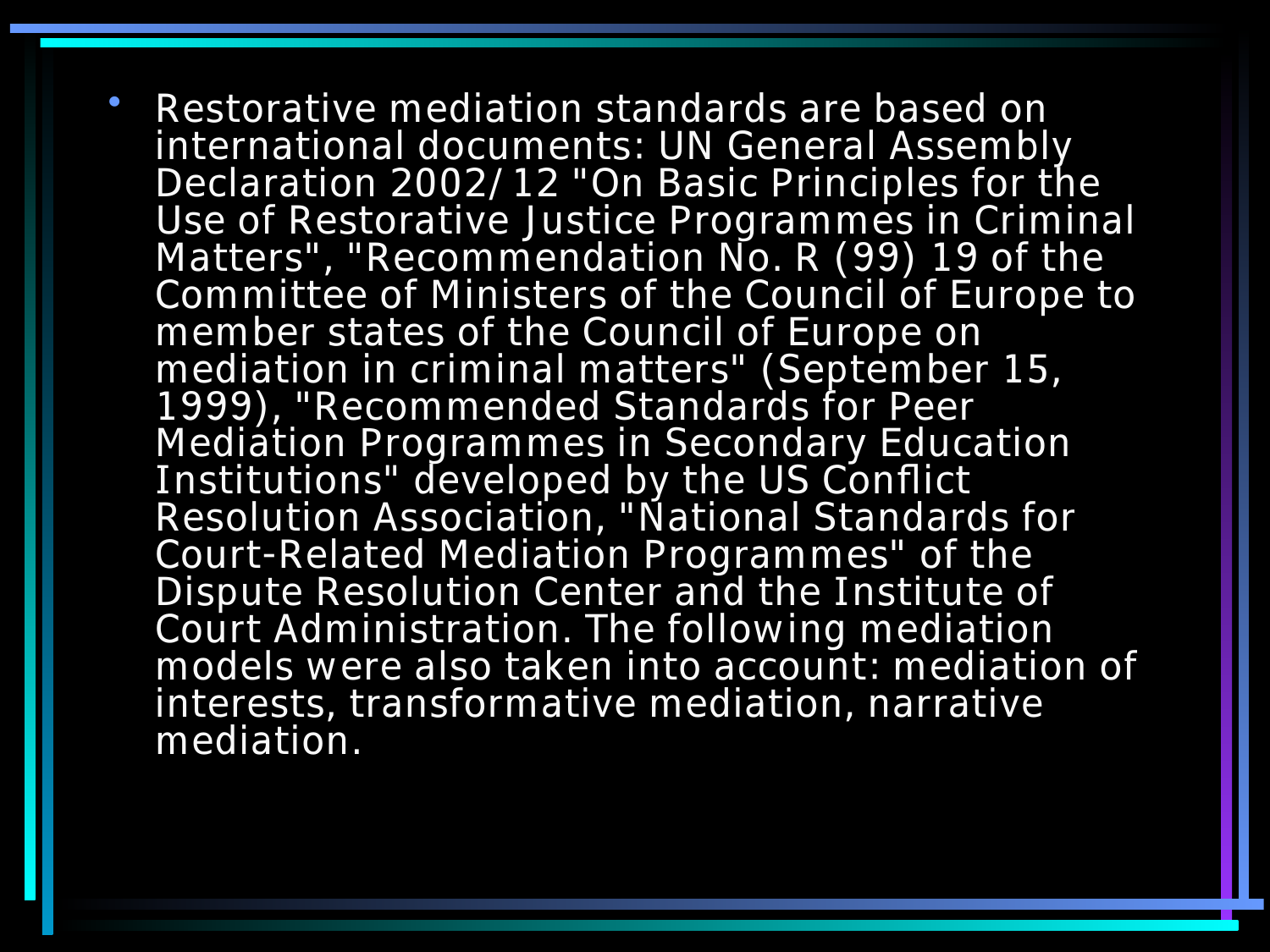

Restorative mediation standards are based on international documents: UN General Assembly Declaration 2002/12 "On Basic Principles for the Use of Restorative Justice Programmes in Criminal Matters", "Recommendation No. R (99) 19 of the Committee of Ministers of the Council of Europe to member states of the Council of Europe on mediation in criminal matters" (September 15, 1999), "Recommended Standards for Peer Mediation Programmes in Secondary Education Institutions" developed by the US Conflict Resolution Association, "National Standards for Court-Related Mediation Programmes" of the Dispute Resolution Center and the Institute of Court Administration. The following mediation models were also taken into account: mediation of interests, transformative mediation, narrative mediation.